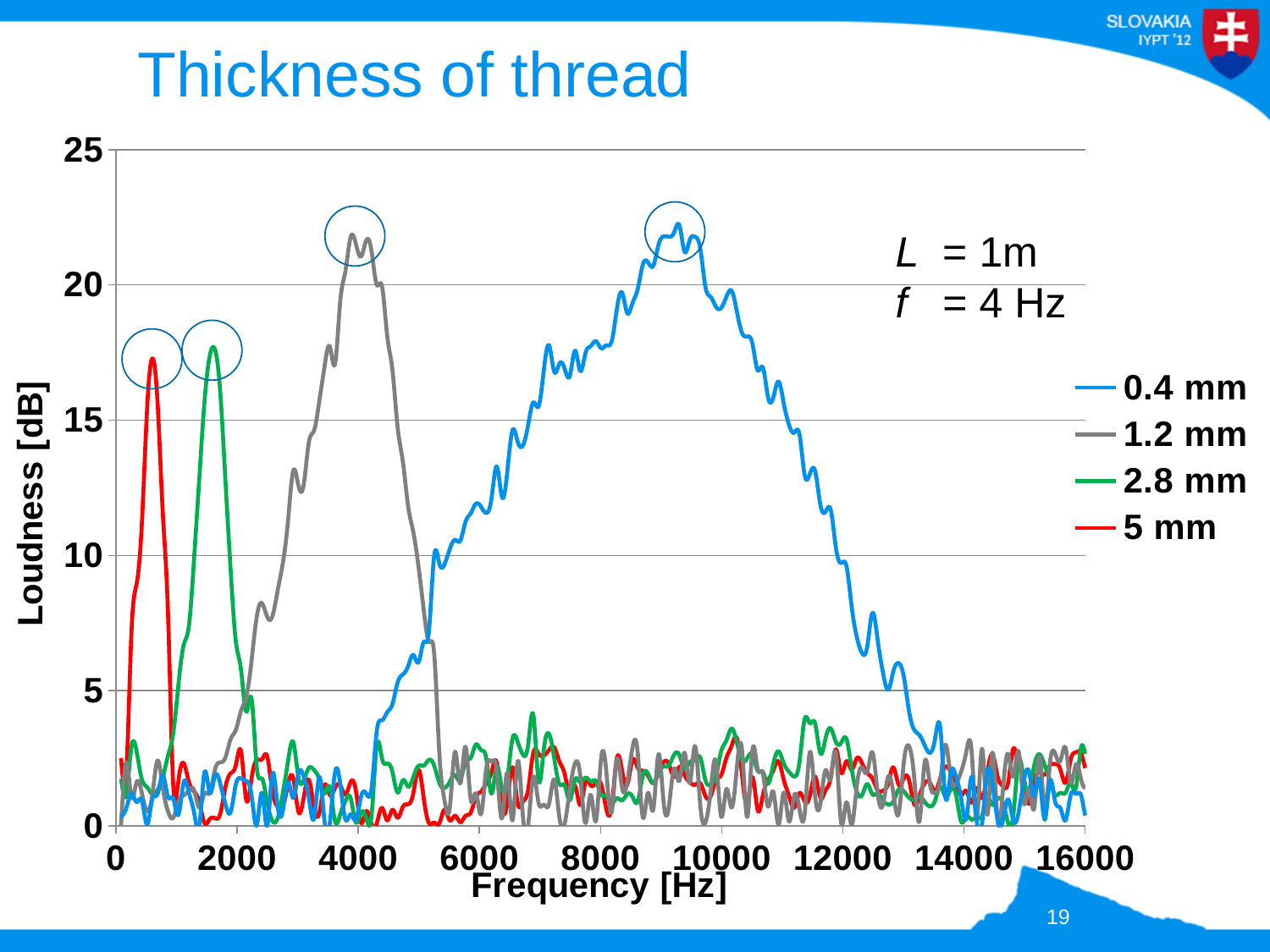

### Chart

| Category |  |  |  |  |
|---|---|---|---|---|
# Thickness of thread

L  = 1m
f   = 4 Hz

19